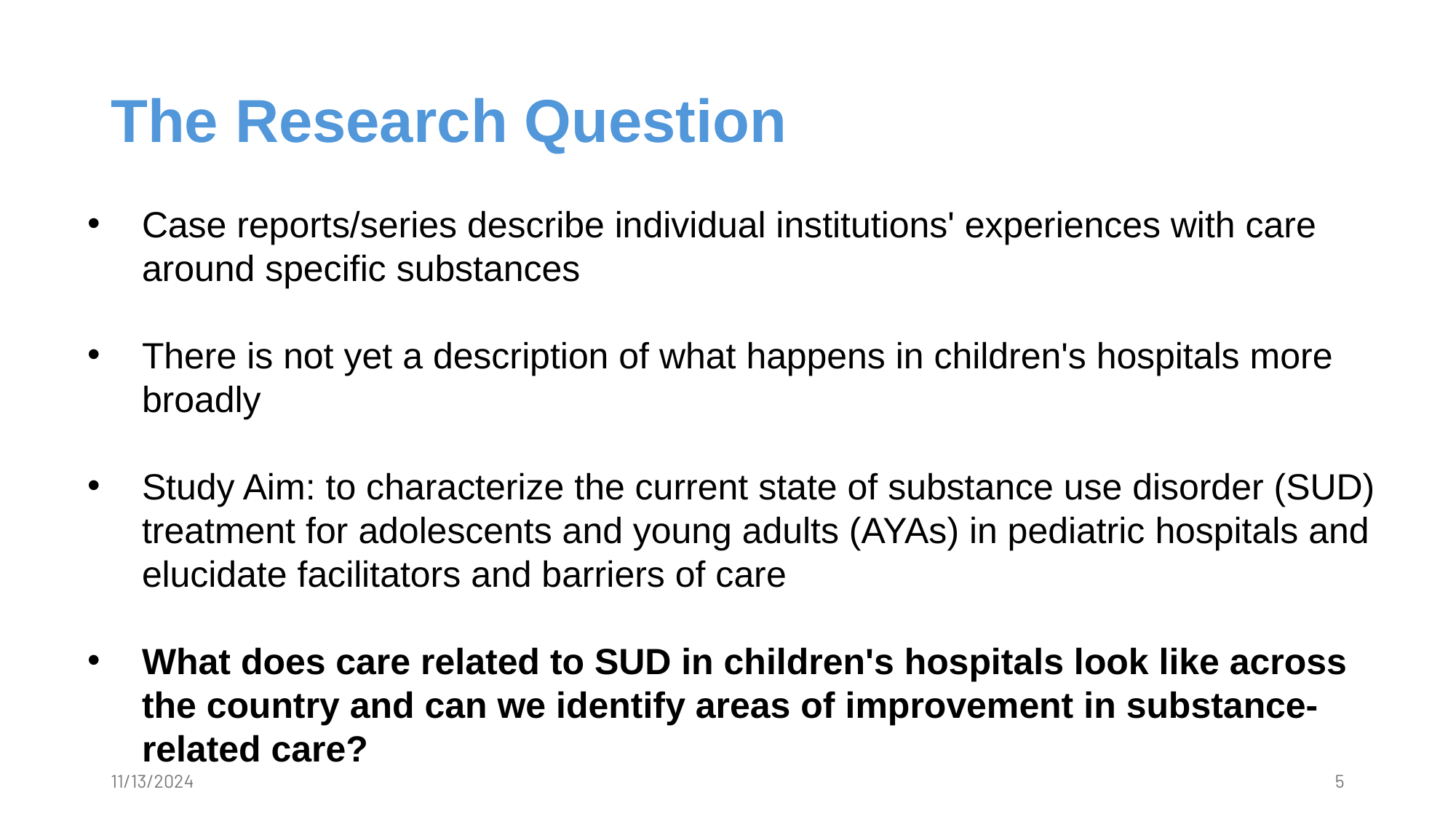

# The Research Question

Case reports/series describe individual institutions' experiences with care around specific substances

There is not yet a description of what happens in children's hospitals more broadly

Study Aim: to characterize the current state of substance use disorder (SUD) treatment for adolescents and young adults (AYAs) in pediatric hospitals and elucidate facilitators and barriers of care

What does care related to SUD in children's hospitals look like across the country and can we identify areas of improvement in substance-related care?

11/13/2024

5